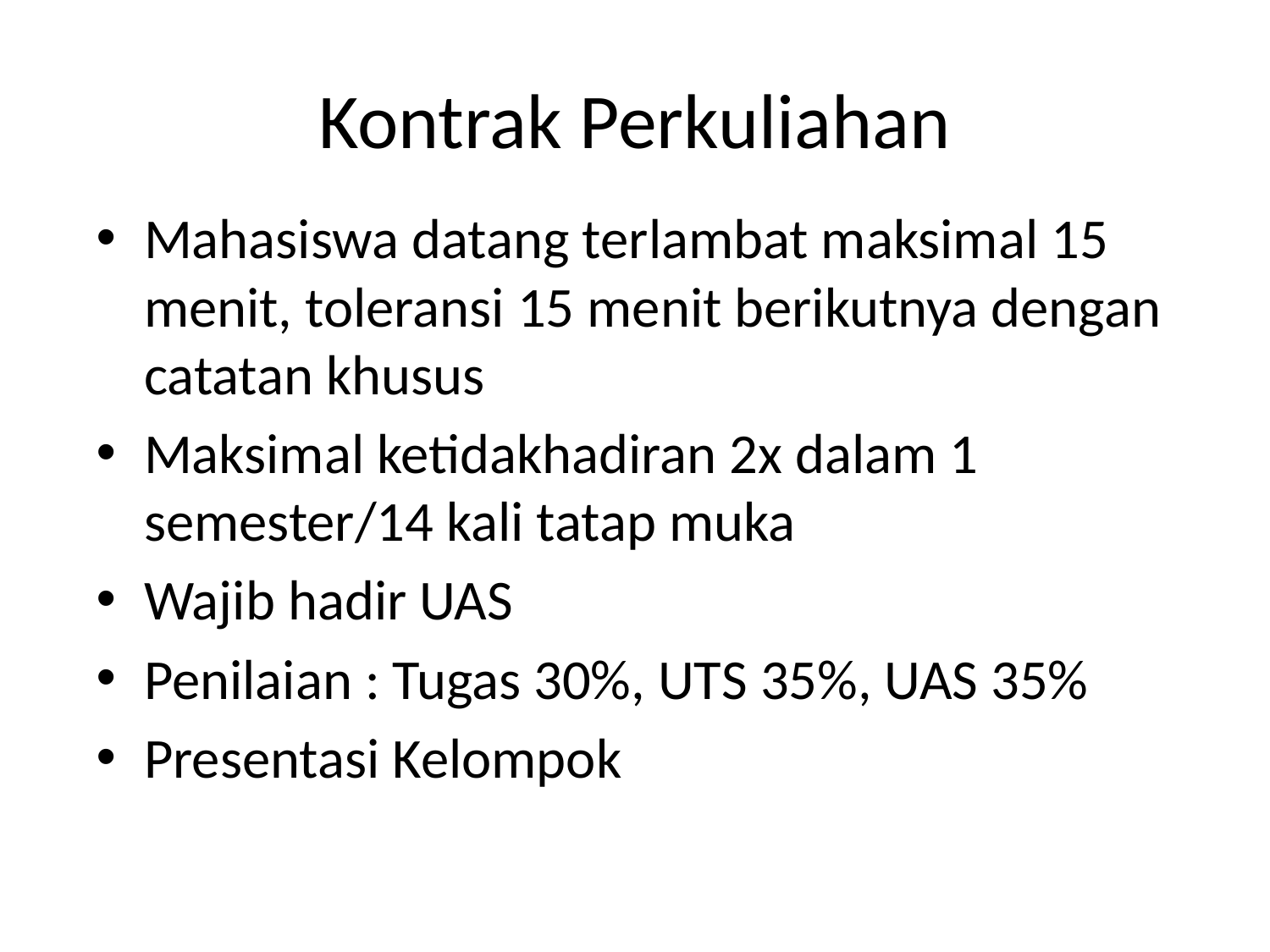

# Kontrak Perkuliahan
Mahasiswa datang terlambat maksimal 15 menit, toleransi 15 menit berikutnya dengan catatan khusus
Maksimal ketidakhadiran 2x dalam 1 semester/14 kali tatap muka
Wajib hadir UAS
Penilaian : Tugas 30%, UTS 35%, UAS 35%
Presentasi Kelompok